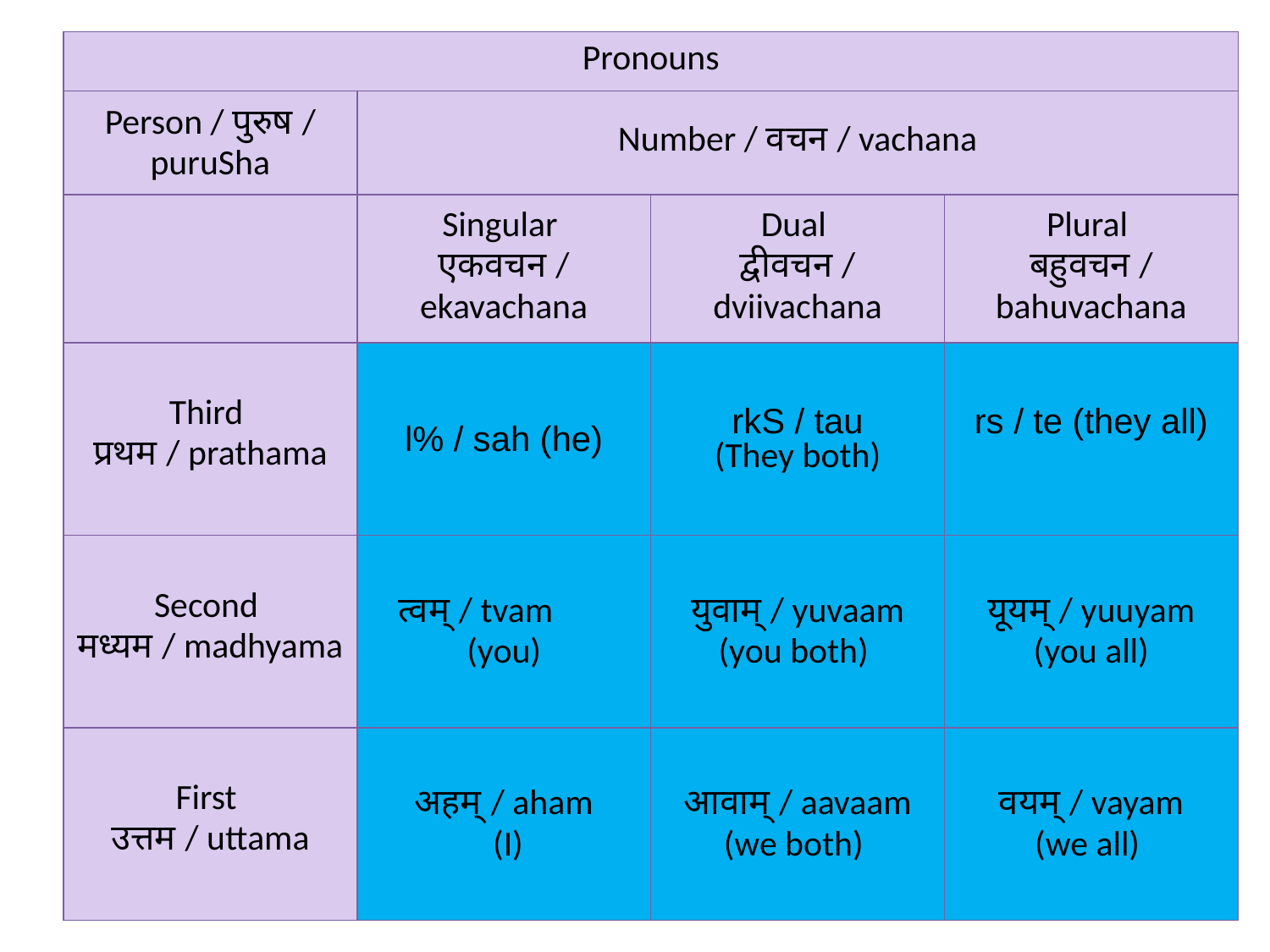

| Pronouns |  |  |  |
| --- | --- | --- | --- |
| Person / पुरुष / puruSha | Number / वचन / vachana |  |  |
|  | Singular एकवचन / ekavachana | Dual द्वीवचन / dviivachana | Plural बहुवचन / bahuvachana |
| Third प्रथम / prathama | l% / sah (he) | rkS / tau (They both) | rs / te (they all) |
| Second मध्यम / madhyama | त्वम् / tvam (you) | युवाम् / yuvaam (you both) | यूयम् / yuuyam (you all) |
| First उत्तम / uttama | अहम् / aham (I) | आवाम् / aavaam (we both) | वयम् / vayam (we all) |